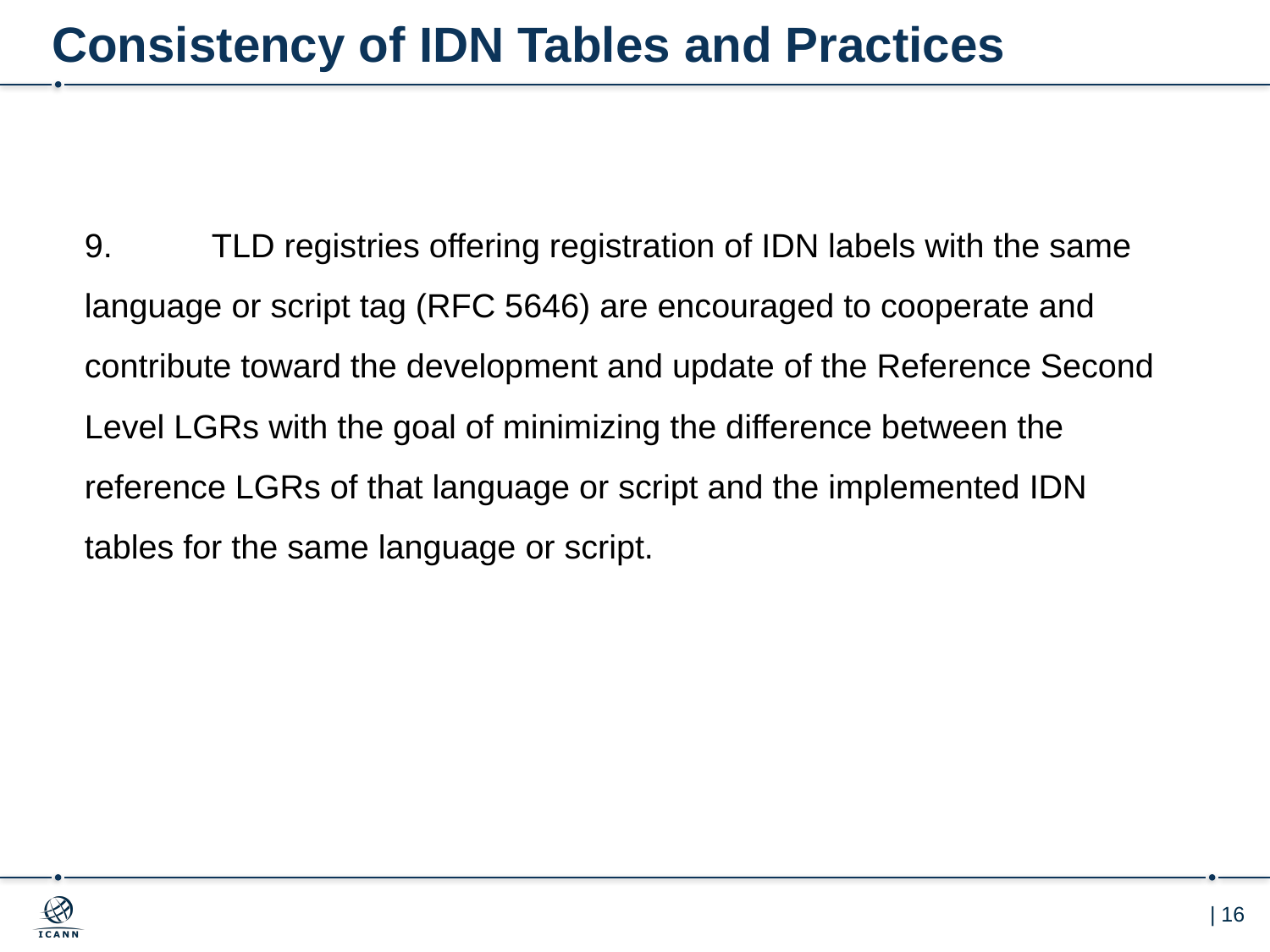

# Consistency of IDN Tables and Practices
9.	TLD registries offering registration of IDN labels with the same language or script tag (RFC 5646) are encouraged to cooperate and contribute toward the development and update of the Reference Second Level LGRs with the goal of minimizing the difference between the reference LGRs of that language or script and the implemented IDN tables for the same language or script.